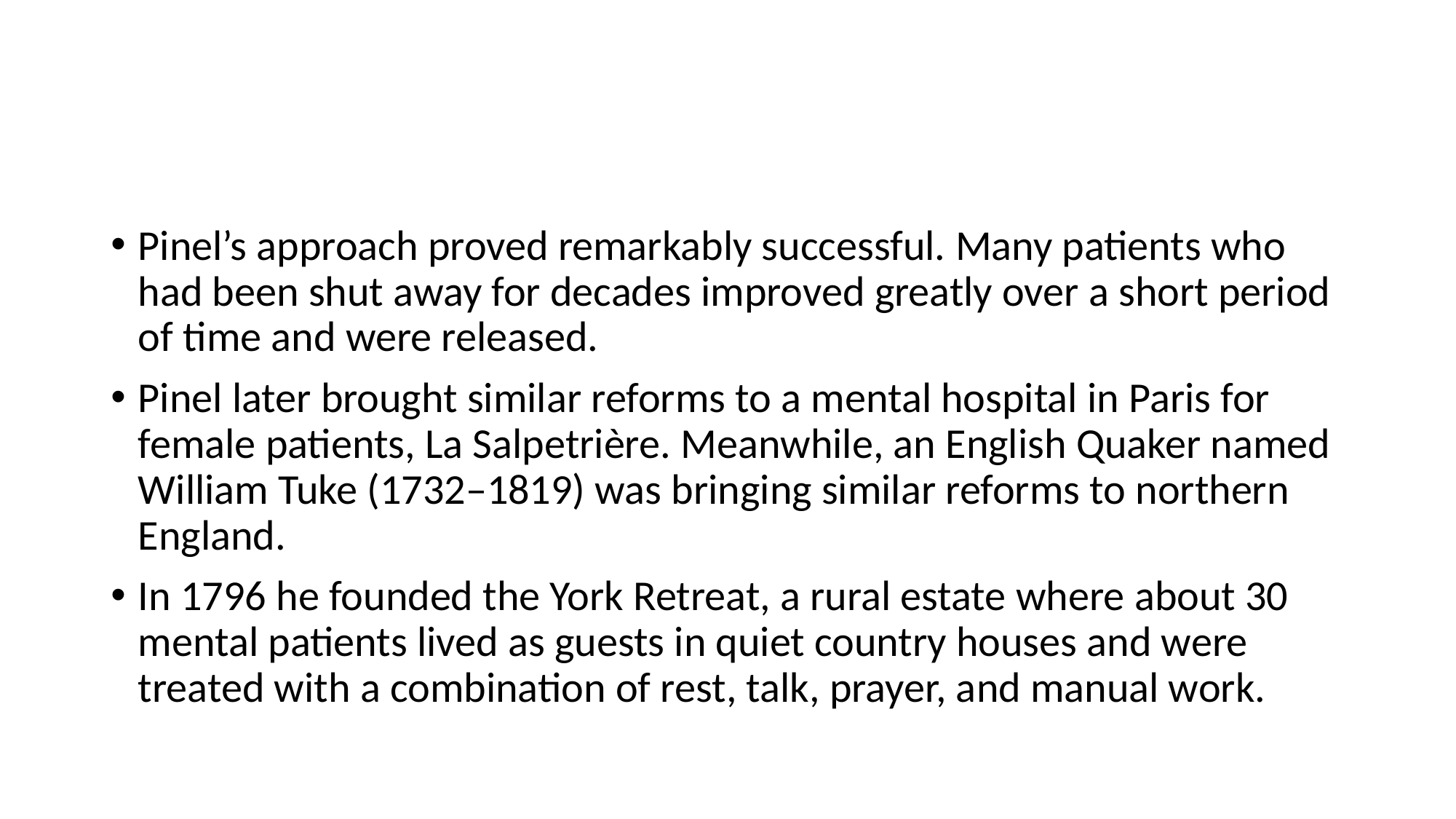

#
Pinel’s approach proved remarkably successful. Many patients who had been shut away for decades improved greatly over a short period of time and were released.
Pinel later brought similar reforms to a mental hospital in Paris for female patients, La Salpetrière. Meanwhile, an English Quaker named William Tuke (1732–1819) was bringing similar reforms to northern England.
In 1796 he founded the York Retreat, a rural estate where about 30 mental patients lived as guests in quiet country houses and were treated with a combination of rest, talk, prayer, and manual work.